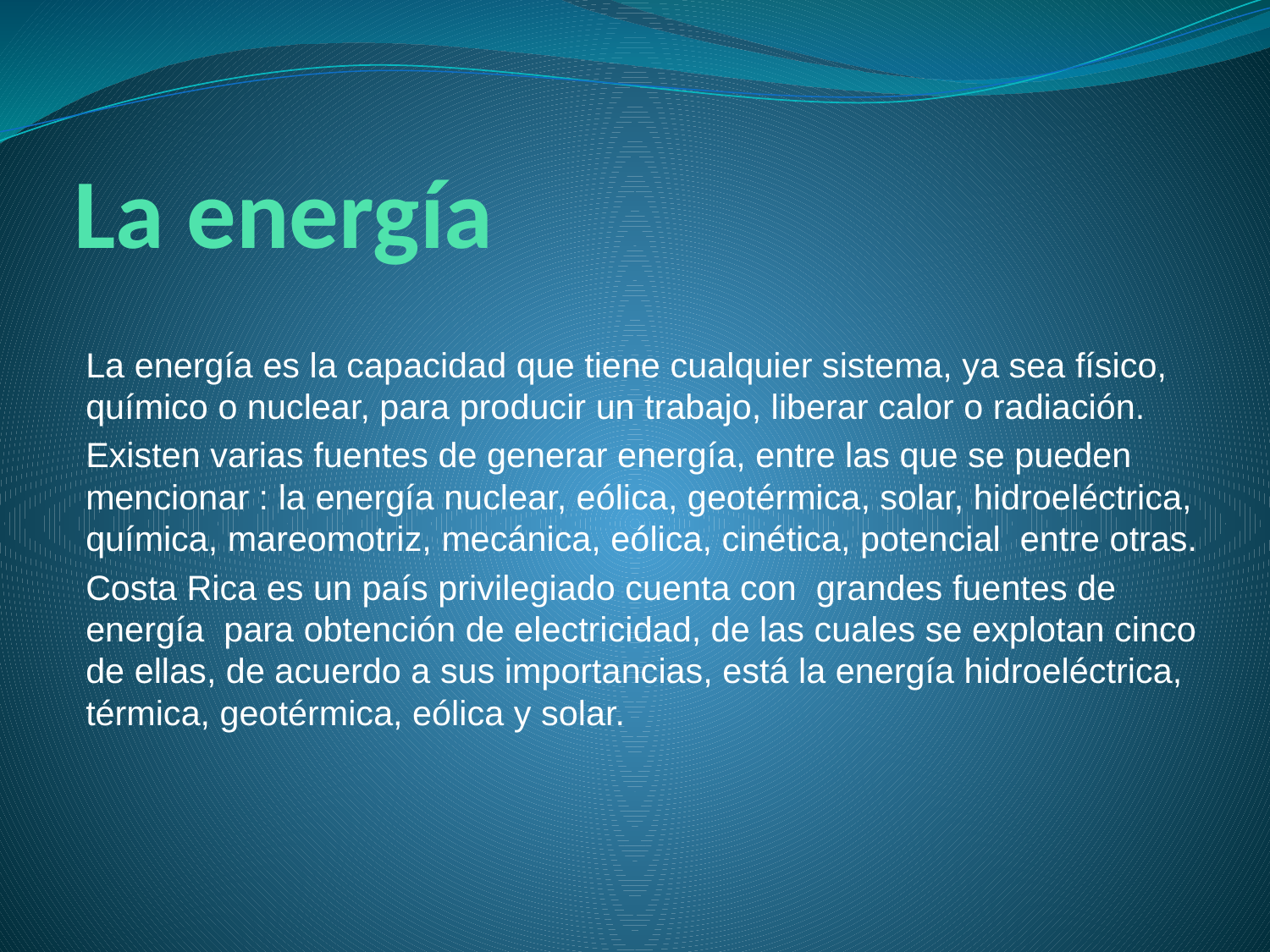

# La energía

La energía es la capacidad que tiene cualquier sistema, ya sea físico, químico o nuclear, para producir un trabajo, liberar calor o radiación.
Existen varias fuentes de generar energía, entre las que se pueden mencionar : la energía nuclear, eólica, geotérmica, solar, hidroeléctrica, química, mareomotriz, mecánica, eólica, cinética, potencial  entre otras.
Costa Rica es un país privilegiado cuenta con  grandes fuentes de energía  para obtención de electricidad, de las cuales se explotan cinco de ellas, de acuerdo a sus importancias, está la energía hidroeléctrica, térmica, geotérmica, eólica y solar.